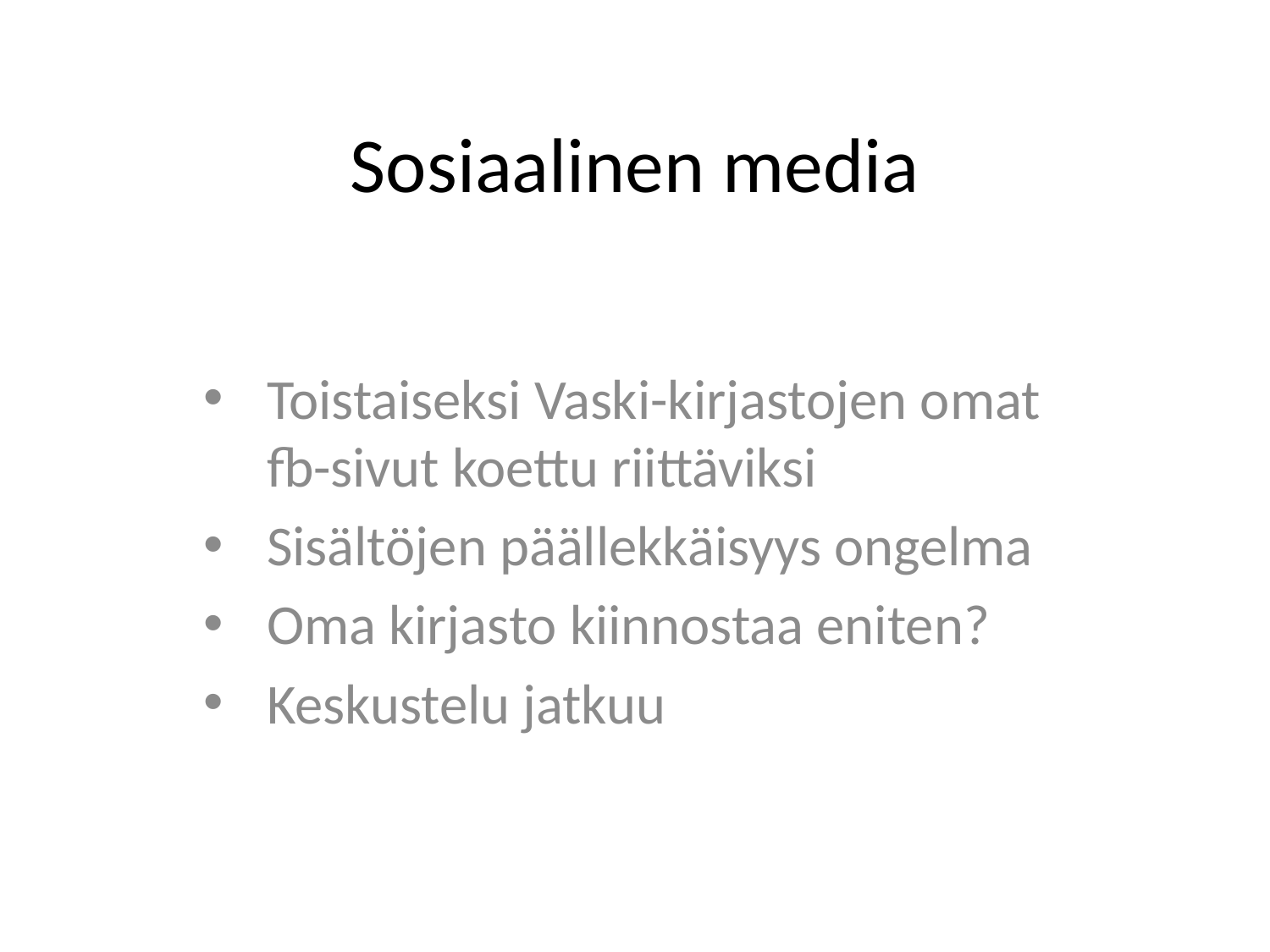

# Sosiaalinen media
Toistaiseksi Vaski-kirjastojen omat fb-sivut koettu riittäviksi
Sisältöjen päällekkäisyys ongelma
Oma kirjasto kiinnostaa eniten?
Keskustelu jatkuu